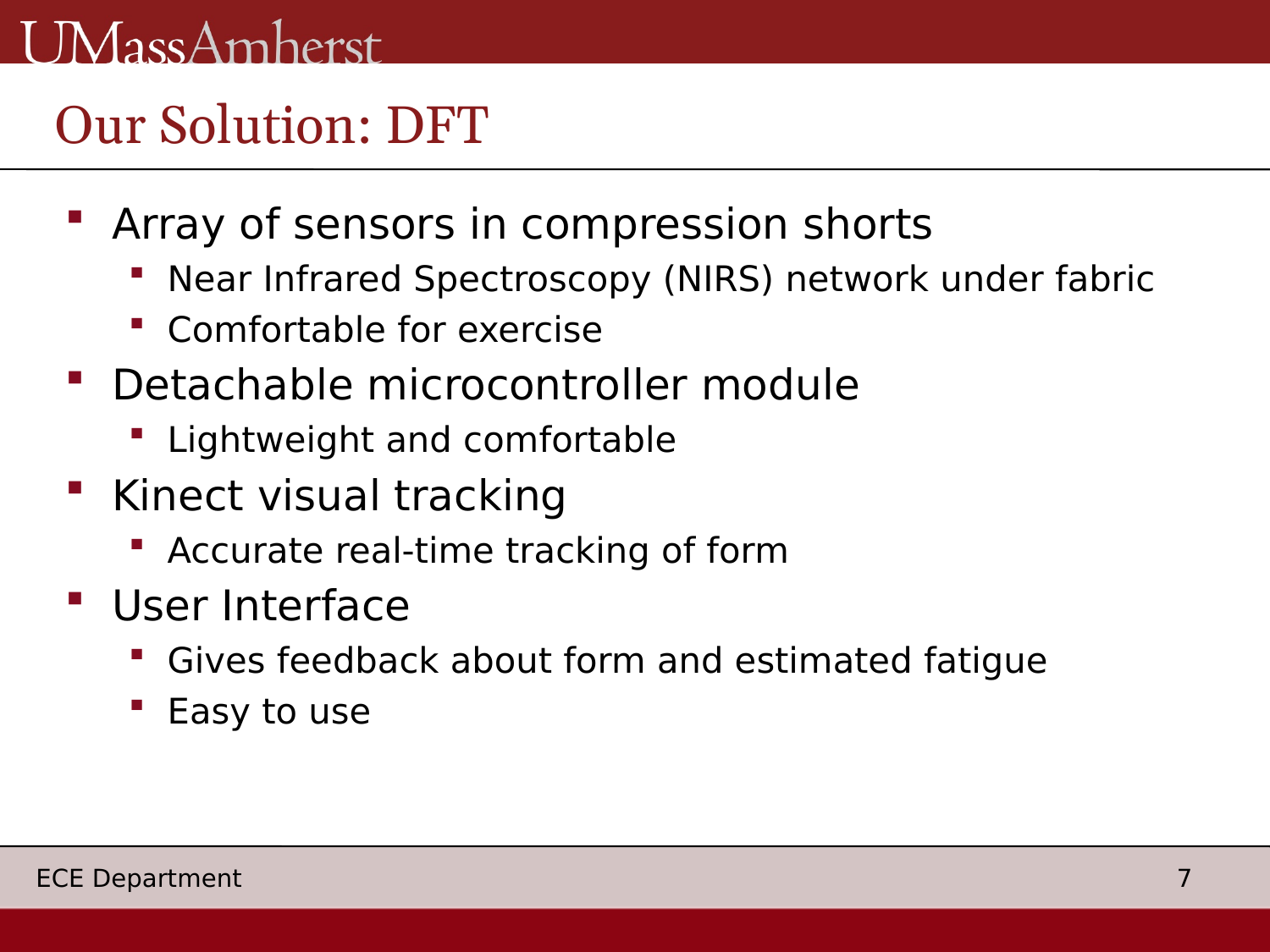

Our Solution: DFT
Array of sensors in compression shorts
Near Infrared Spectroscopy (NIRS) network under fabric
Comfortable for exercise
Detachable microcontroller module
Lightweight and comfortable
Kinect visual tracking
Accurate real-time tracking of form
User Interface
Gives feedback about form and estimated fatigue
Easy to use